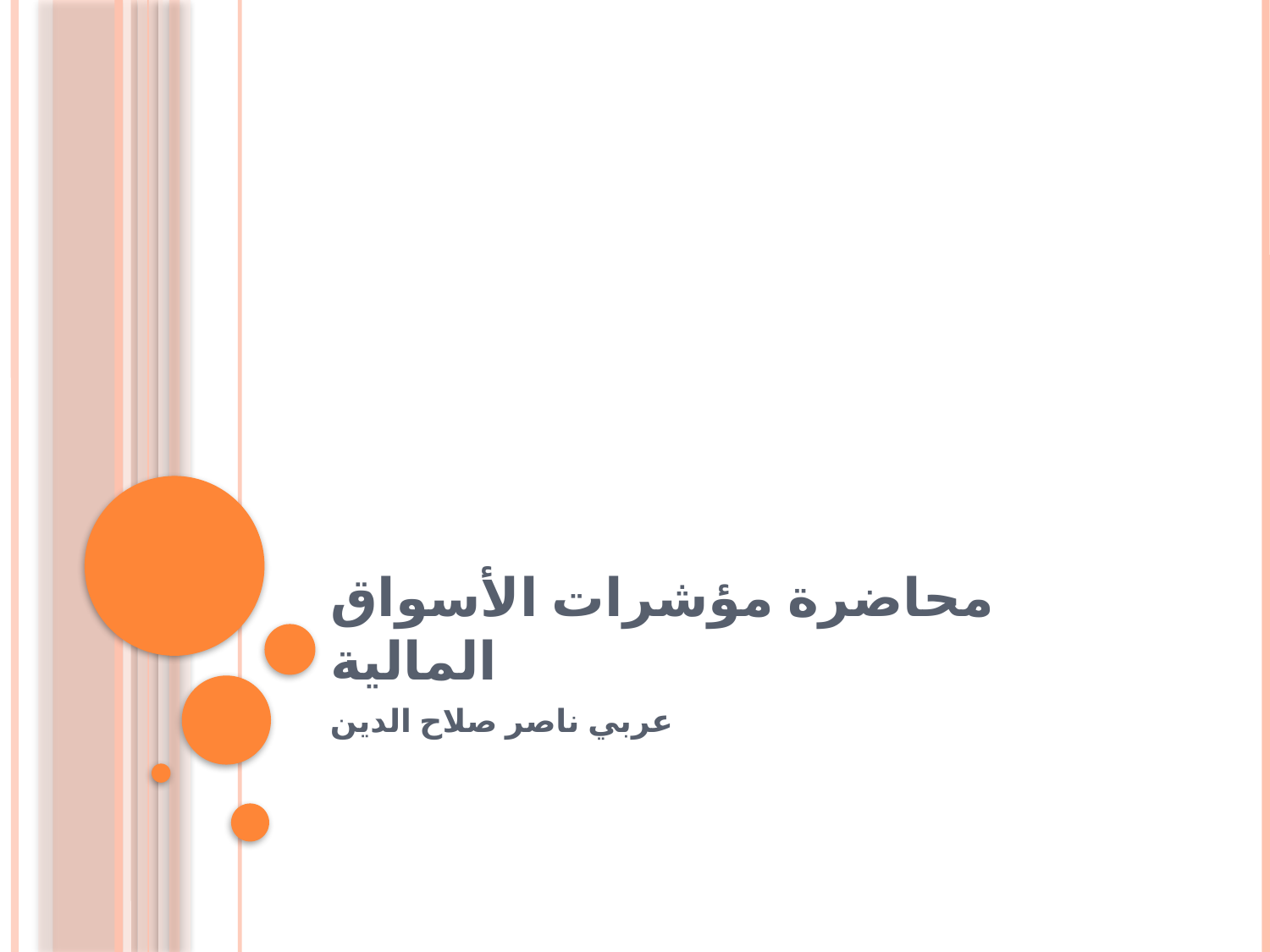

# محاضرة مؤشرات الأسواق المالية
عربي ناصر صلاح الدين